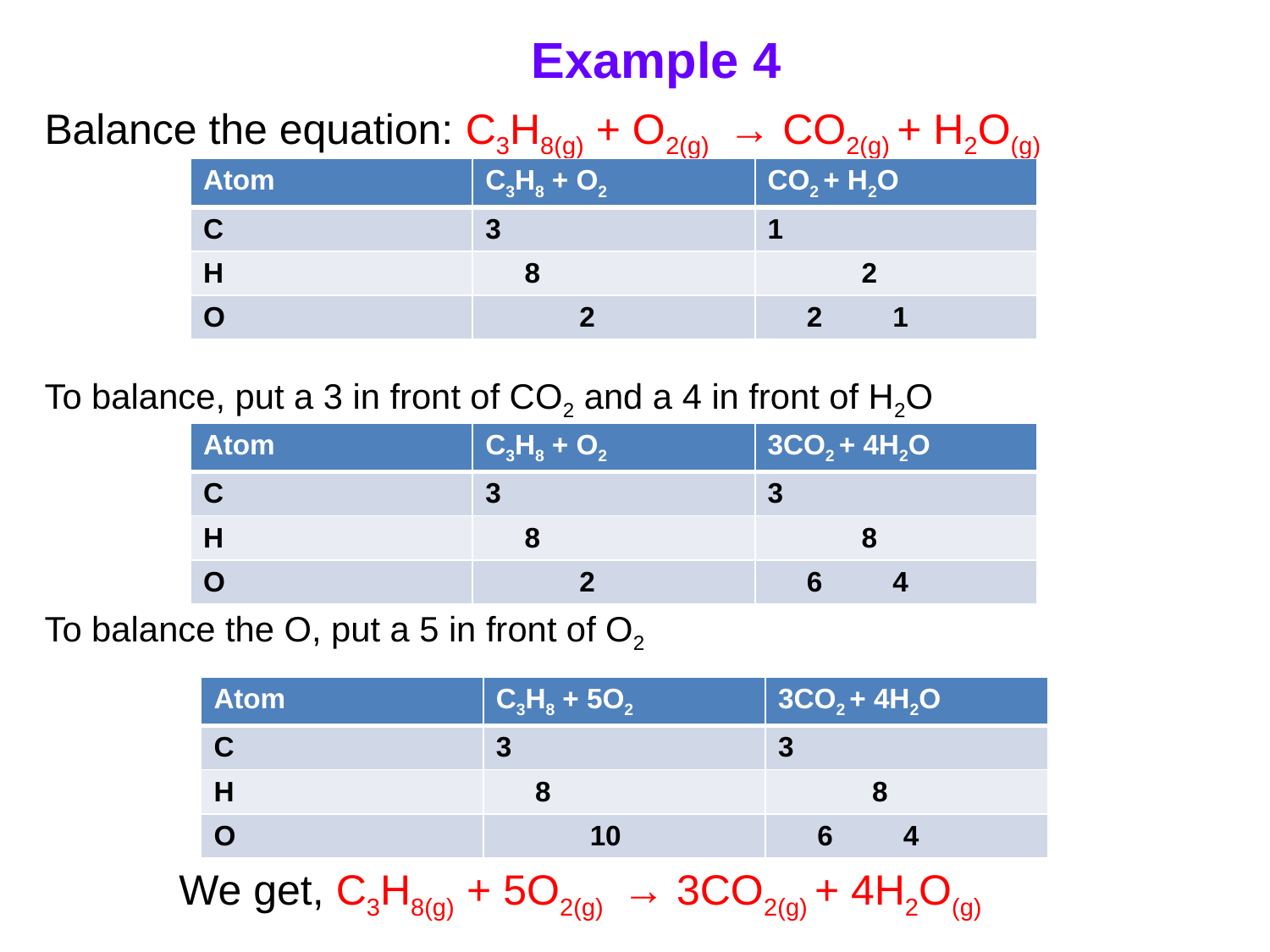

# Example 4
Balance the equation: C3H8(g) + O2(g)  → CO2(g) + H2O(g)

To balance, put a 3 in front of CO2 and a 4 in front of H2O

To balance the O, put a 5 in front of O2

| Atom | C3H8 + O2 | CO2 + H2O |
| --- | --- | --- |
| C | 3 | 1 |
| H | 8 | 2 |
| O | 2 | 2 1 |
| Atom | C3H8 + O2 | 3CO2 + 4H2O |
| --- | --- | --- |
| C | 3 | 3 |
| H | 8 | 8 |
| O | 2 | 6 4 |
| Atom | C3H8 + 5O2 | 3CO2 + 4H2O |
| --- | --- | --- |
| C | 3 | 3 |
| H | 8 | 8 |
| O | 10 | 6 4 |
We get, C3H8(g) + 5O2(g)  → 3CO2(g) + 4H2O(g)